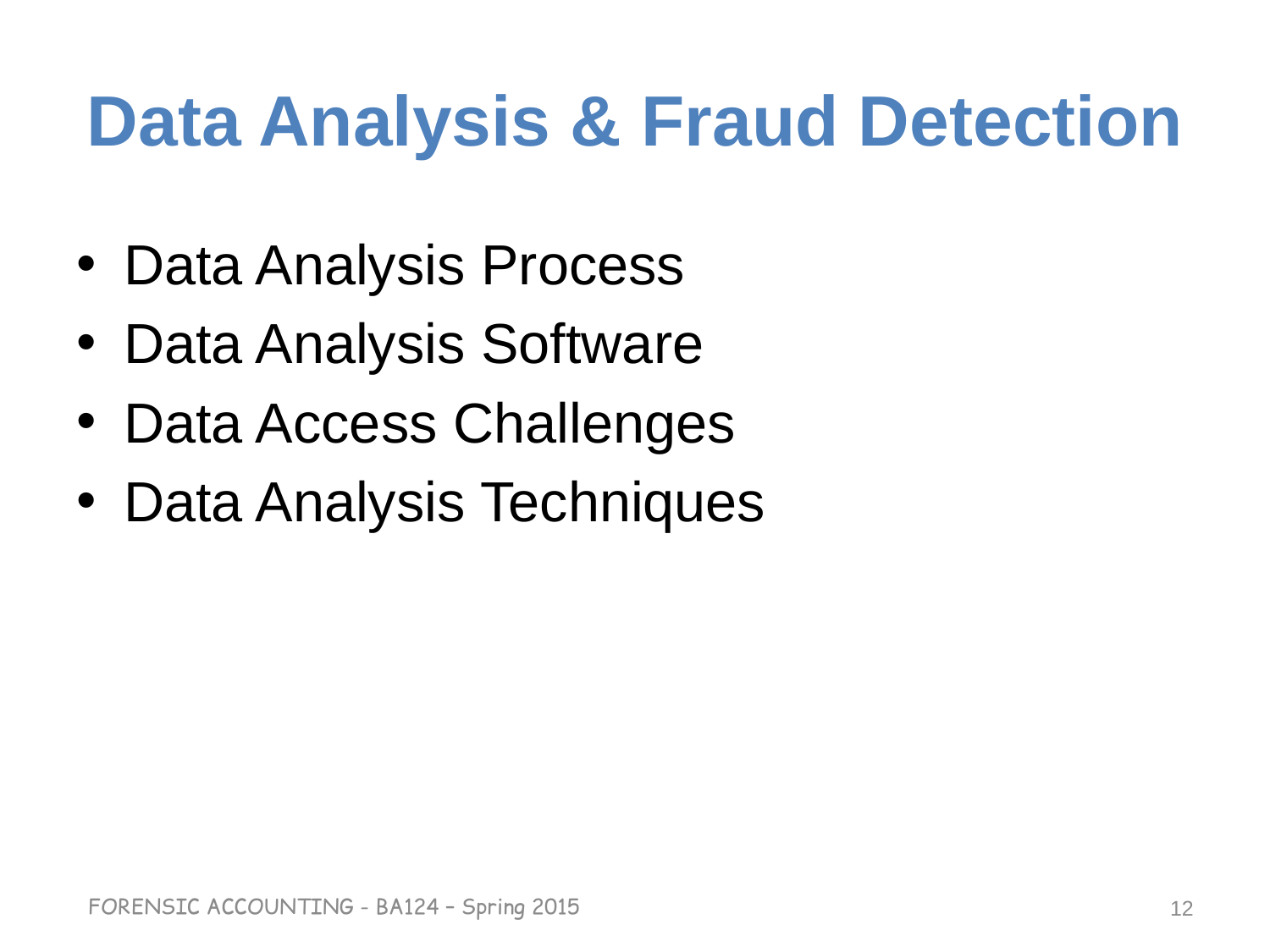

# Data Analysis & Fraud Detection
Data Analysis Process
Data Analysis Software
Data Access Challenges
Data Analysis Techniques
FORENSIC ACCOUNTING - BA124 – Spring 2015
12